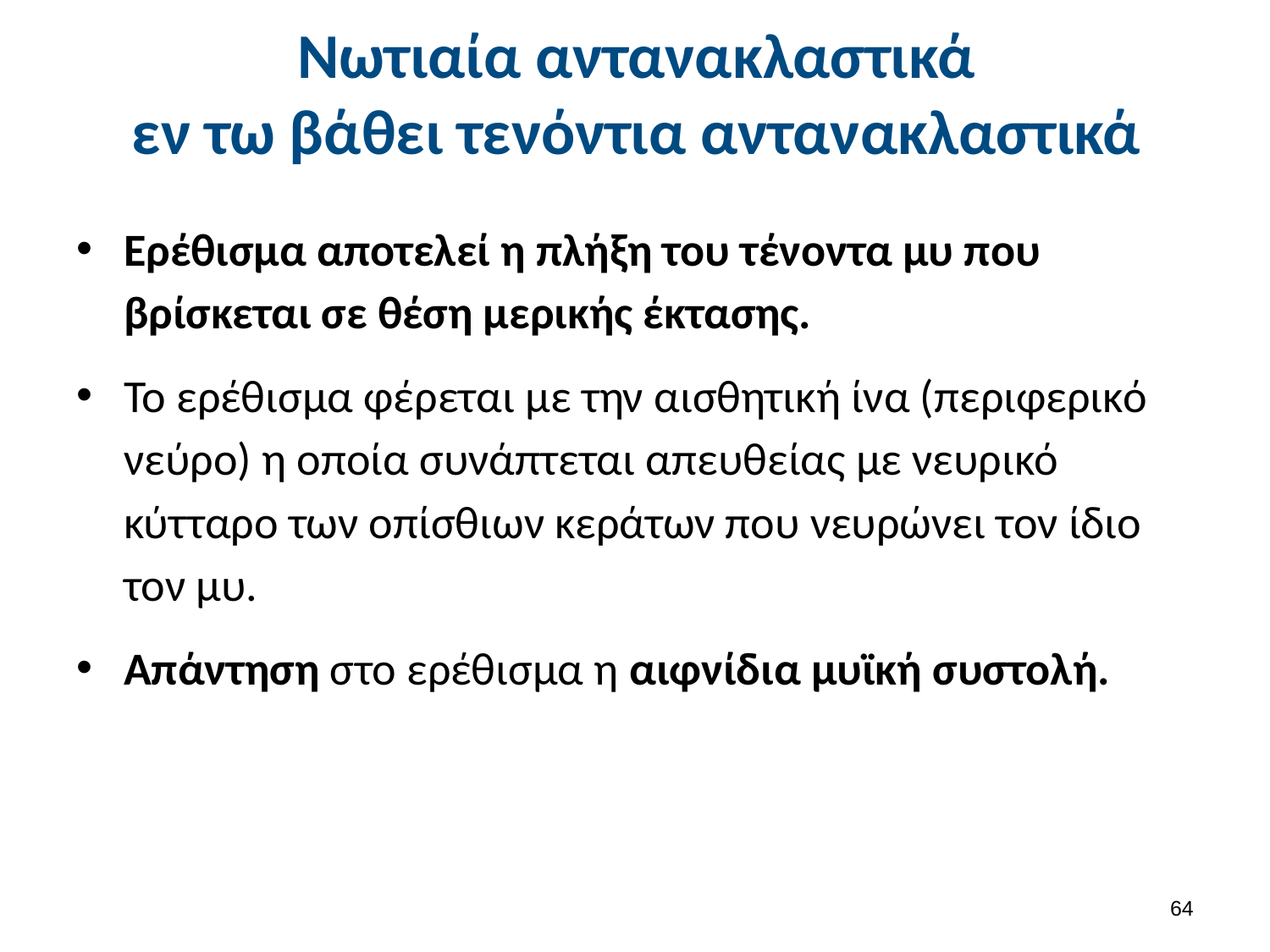

# Νωτιαία αντανακλαστικά εν τω βάθει τενόντια αντανακλαστικά
Ερέθισμα αποτελεί η πλήξη του τένοντα μυ που βρίσκεται σε θέση μερικής έκτασης.
Το ερέθισμα φέρεται με την αισθητική ίνα (περιφερικό νεύρο) η οποία συνάπτεται απευθείας με νευρικό κύτταρο των οπίσθιων κεράτων που νευρώνει τον ίδιο τον μυ.
Απάντηση στο ερέθισμα η αιφνίδια μυϊκή συστολή.

64